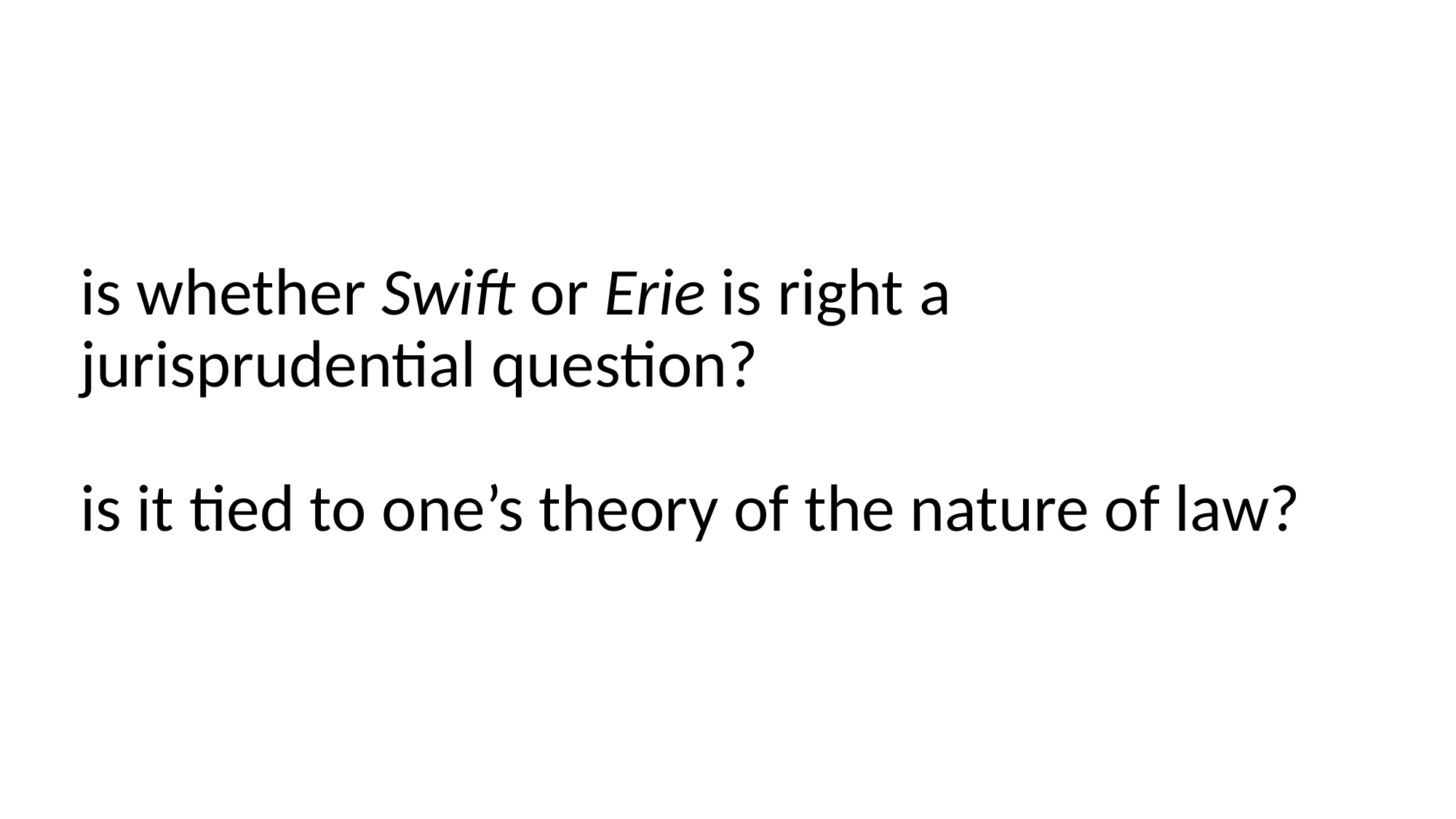

# is whether Swift or Erie is right a jurisprudential question? is it tied to one’s theory of the nature of law?